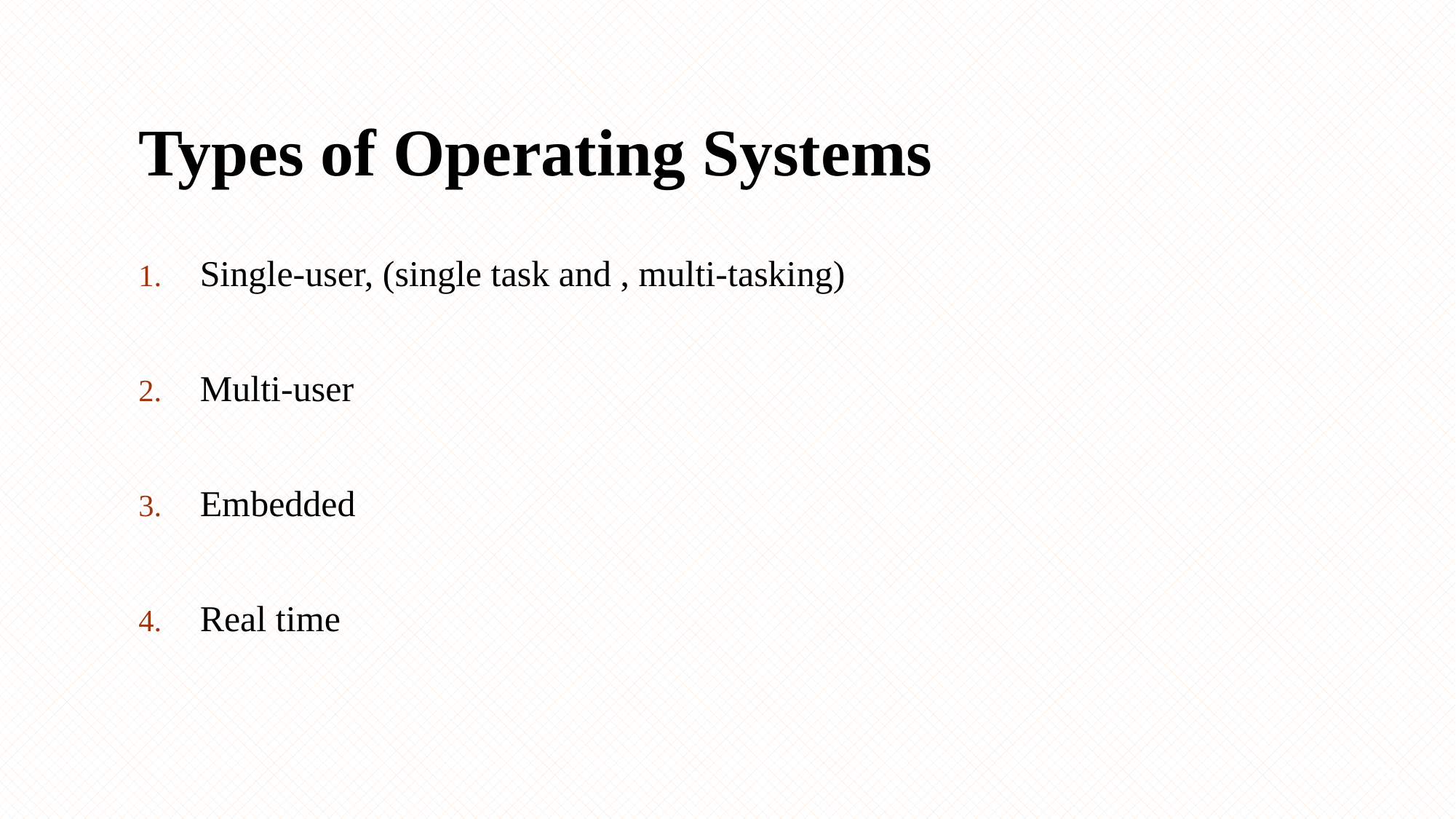

# Types of Operating Systems
Single-user, (single task and , multi-tasking)

Multi-user

Embedded

Real time

10